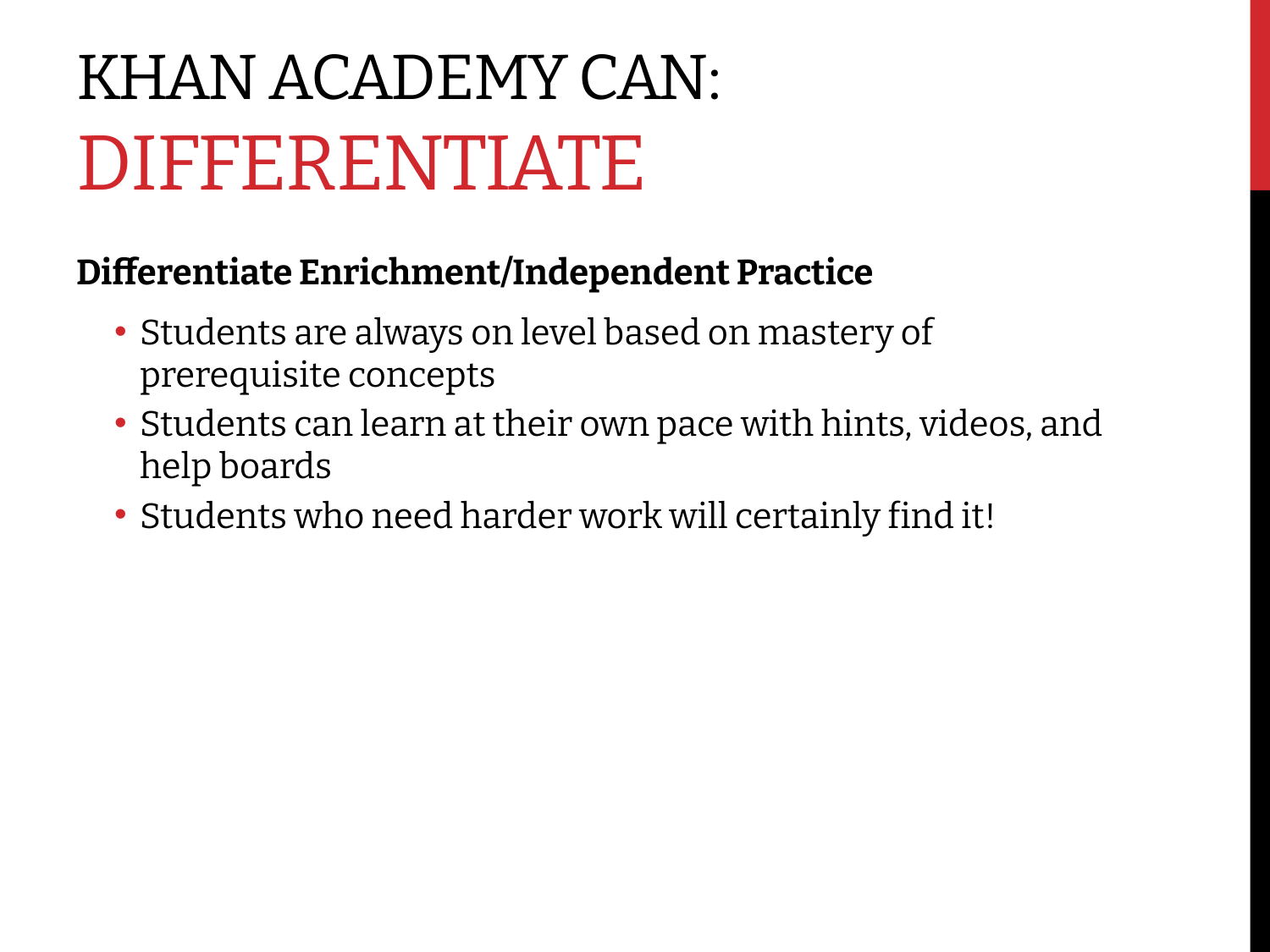

Khan Academy CAN:
Differentiate
Differentiate Enrichment/Independent Practice
Students are always on level based on mastery of prerequisite concepts
Students can learn at their own pace with hints, videos, and help boards
Students who need harder work will certainly find it!